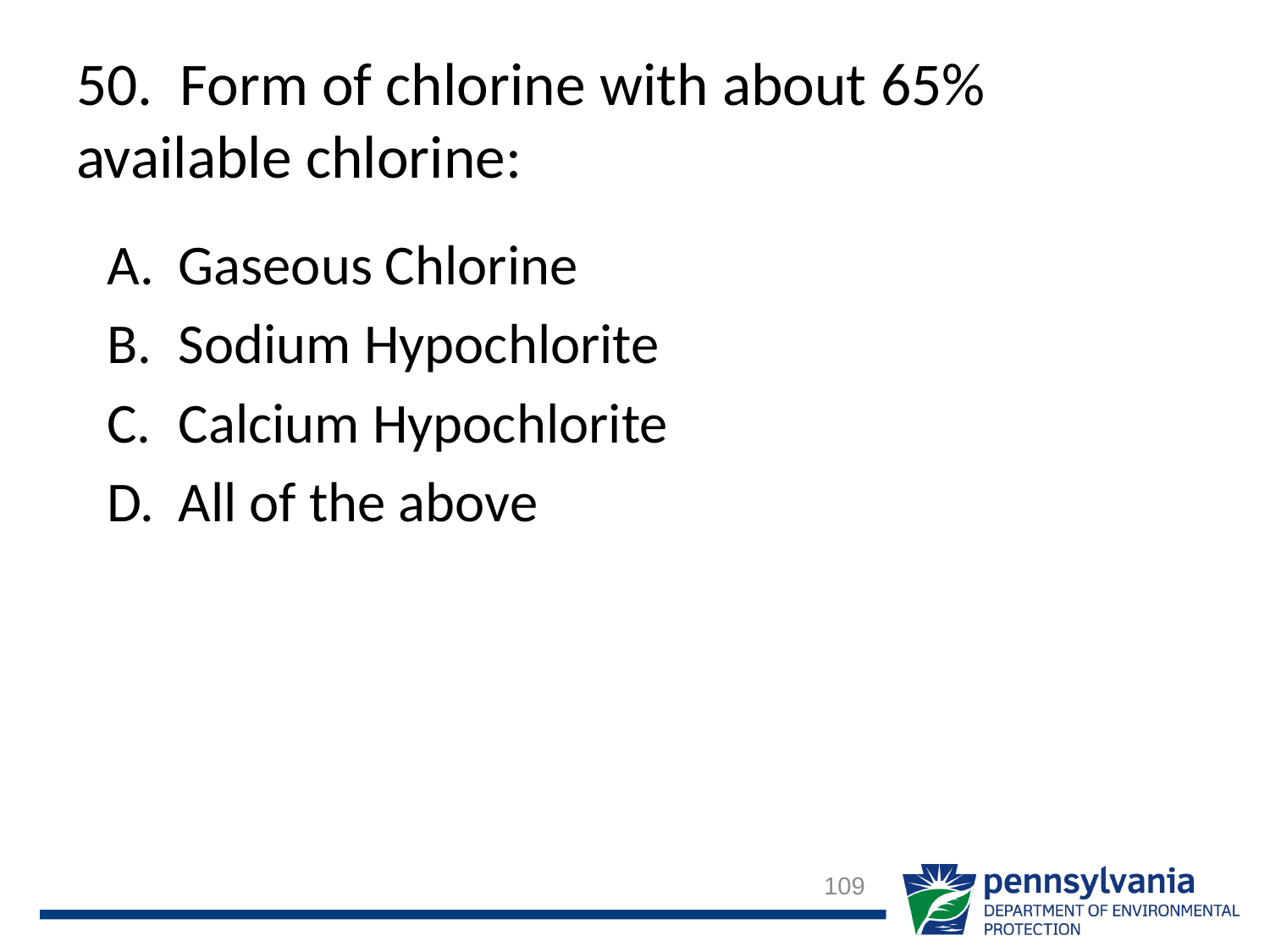

# 50.  Form of chlorine with about 65% available chlorine:
Gaseous Chlorine
Sodium Hypochlorite
Calcium Hypochlorite
All of the above
109